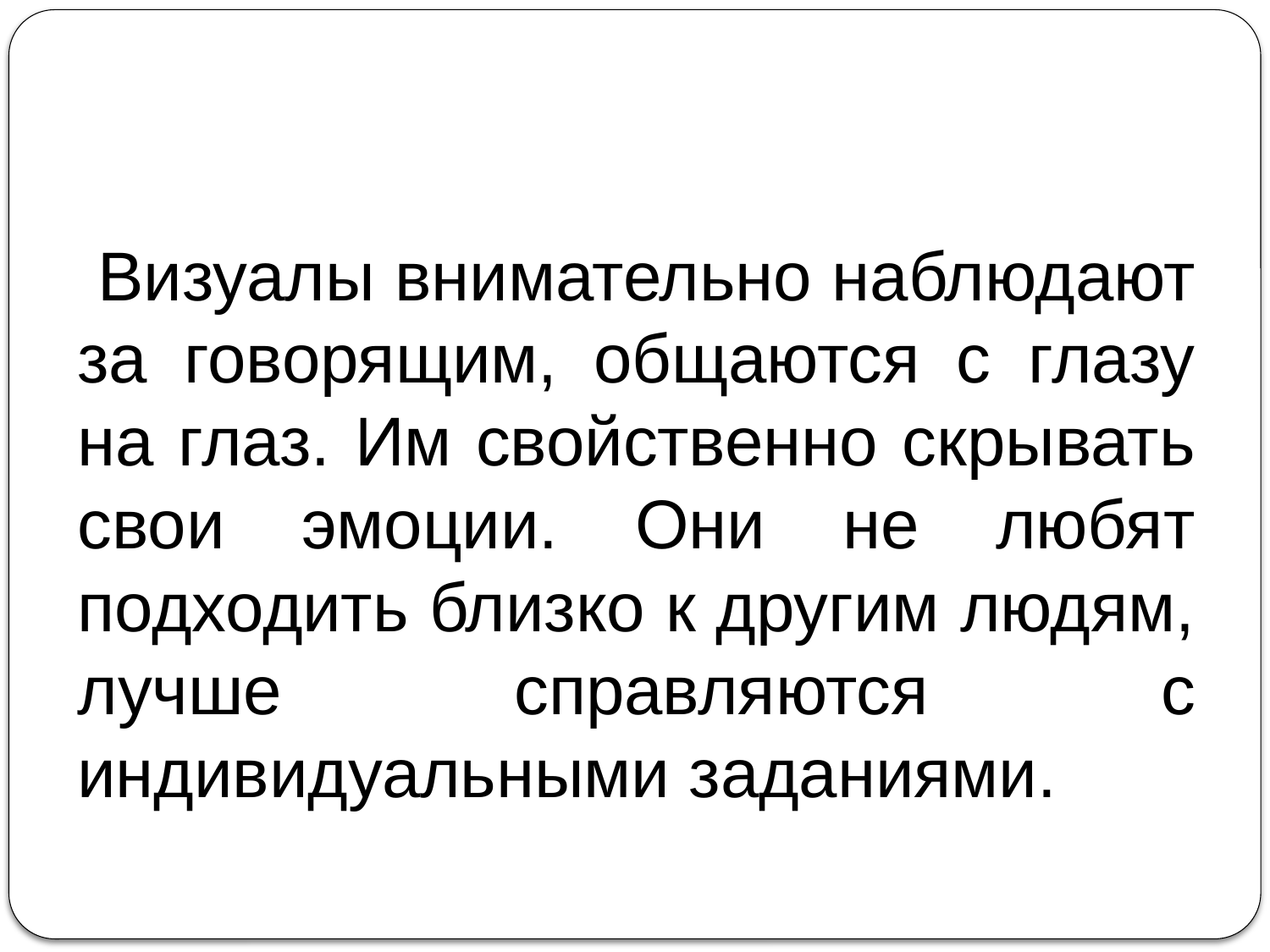

# Визуалы внимательно наблюдают за говорящим, общаются с глазу на глаз. Им свойственно скрывать свои эмоции. Они не любят подходить близко к другим людям, лучше справляются с индивидуальными заданиями.